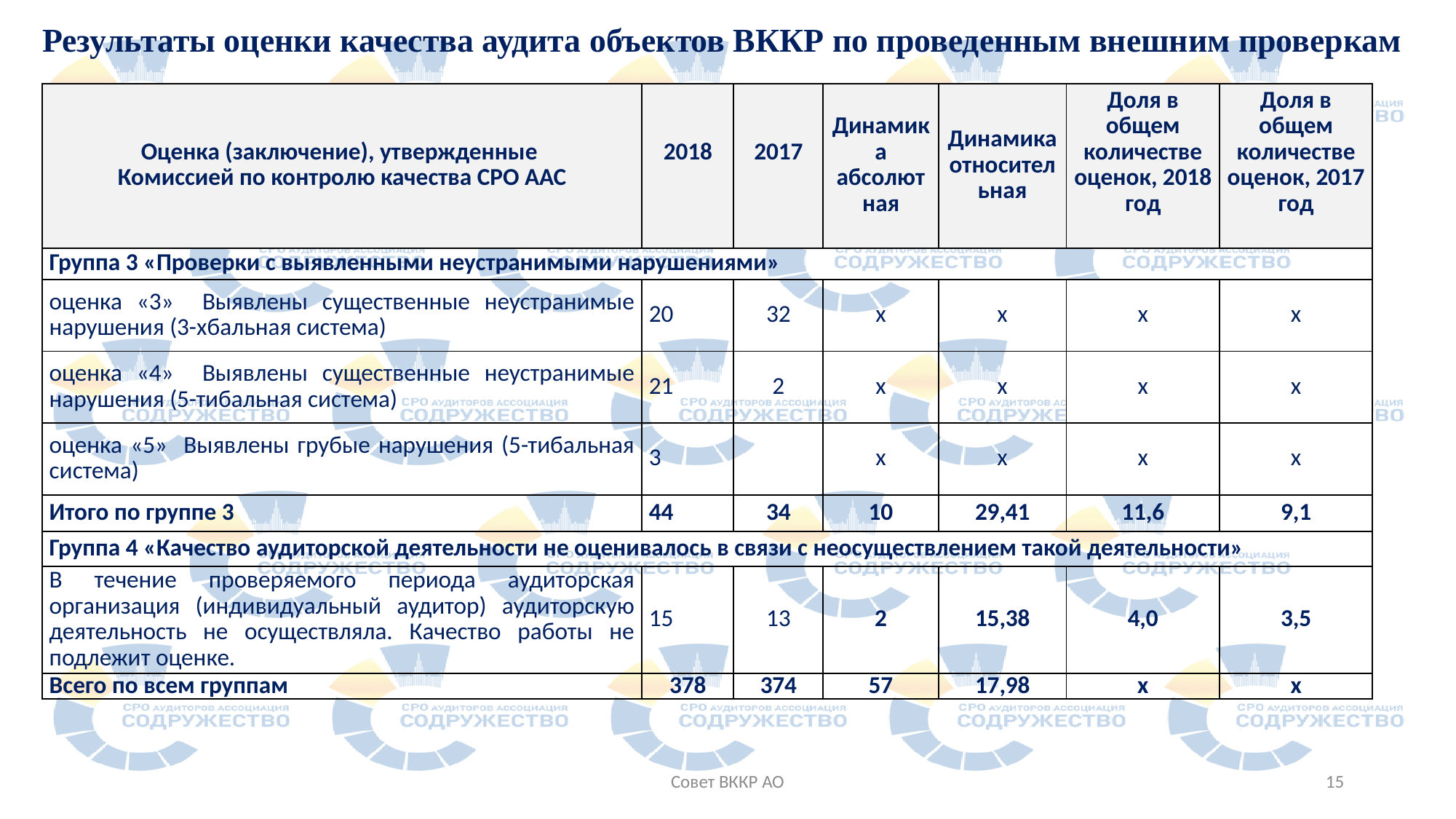

# Результаты оценки качества аудита объектов ВККР по проведенным внешним проверкам
| Оценка (заключение), утвержденные Комиссией по контролю качества СРО ААС | 2018 | 2017 | Динамика абсолютная | Динамика относительная | Доля в общем количестве оценок, 2018 год | Доля в общем количестве оценок, 2017 год |
| --- | --- | --- | --- | --- | --- | --- |
| Группа 3 «Проверки с выявленными неустранимыми нарушениями» |  |  |  |  |  |  |
| оценка «3» Выявлены существенные неустранимые нарушения (3-хбальная система) | 20 | 32 | х | х | х | х |
| оценка «4» Выявлены существенные неустранимые нарушения (5-тибальная система) | 21 | 2 | х | х | х | х |
| оценка «5» Выявлены грубые нарушения (5-тибальная система) | 3 |  | х | х | х | х |
| Итого по группе 3 | 44 | 34 | 10 | 29,41 | 11,6 | 9,1 |
| Группа 4 «Качество аудиторской деятельности не оценивалось в связи с неосуществлением такой деятельности» |  |  |  |  |  |  |
| В течение проверяемого периода аудиторская организация (индивидуальный аудитор) аудиторскую деятельность не осуществляла. Качество работы не подлежит оценке. | 15 | 13 | 2 | 15,38 | 4,0 | 3,5 |
| Всего по всем группам | 378 | 374 | 57 | 17,98 | х | х |
Совет ВККР АО
15